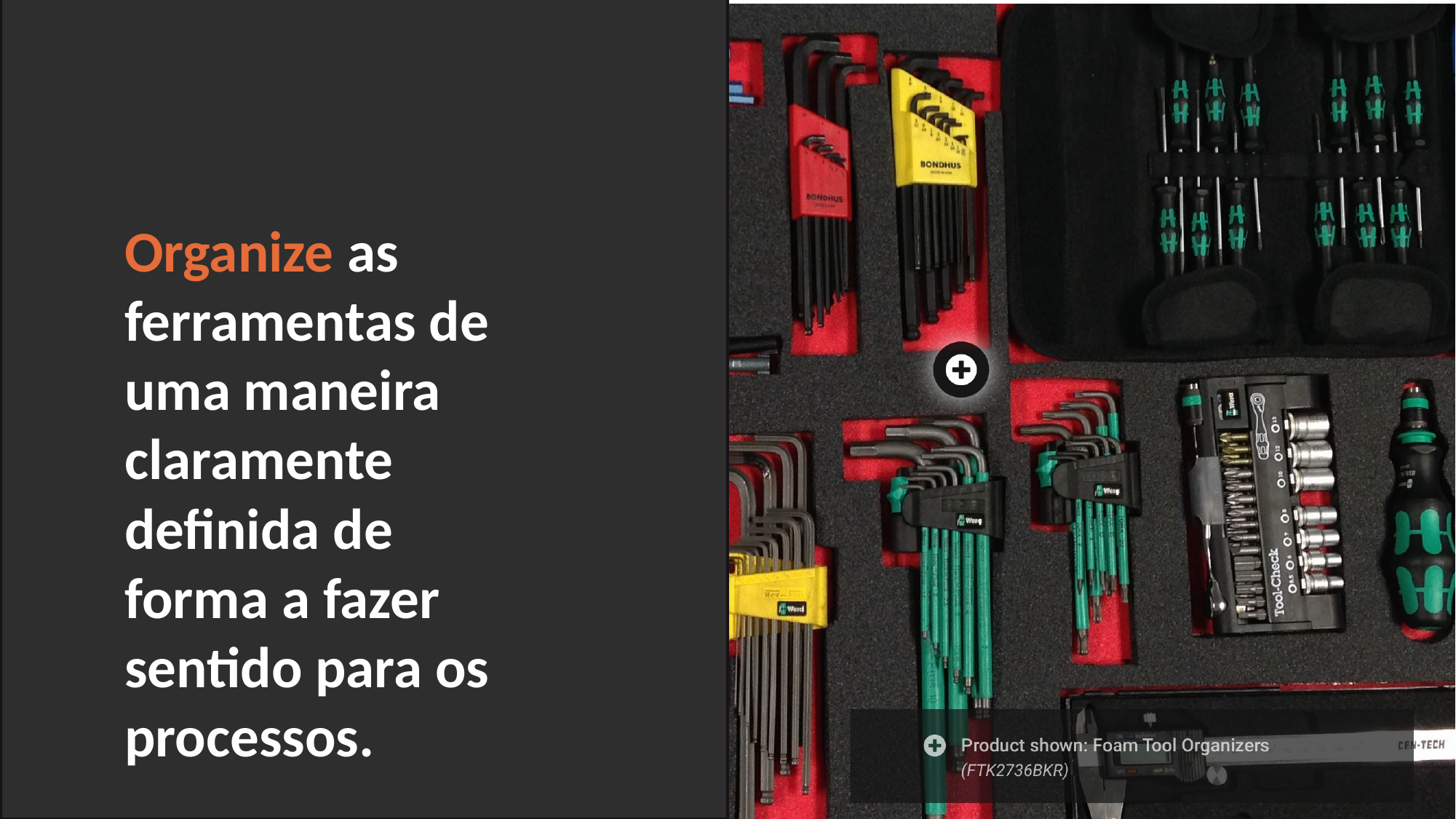

Organize as ferramentas de uma maneira claramente definida de forma a fazer sentido para os processos.
Organizar